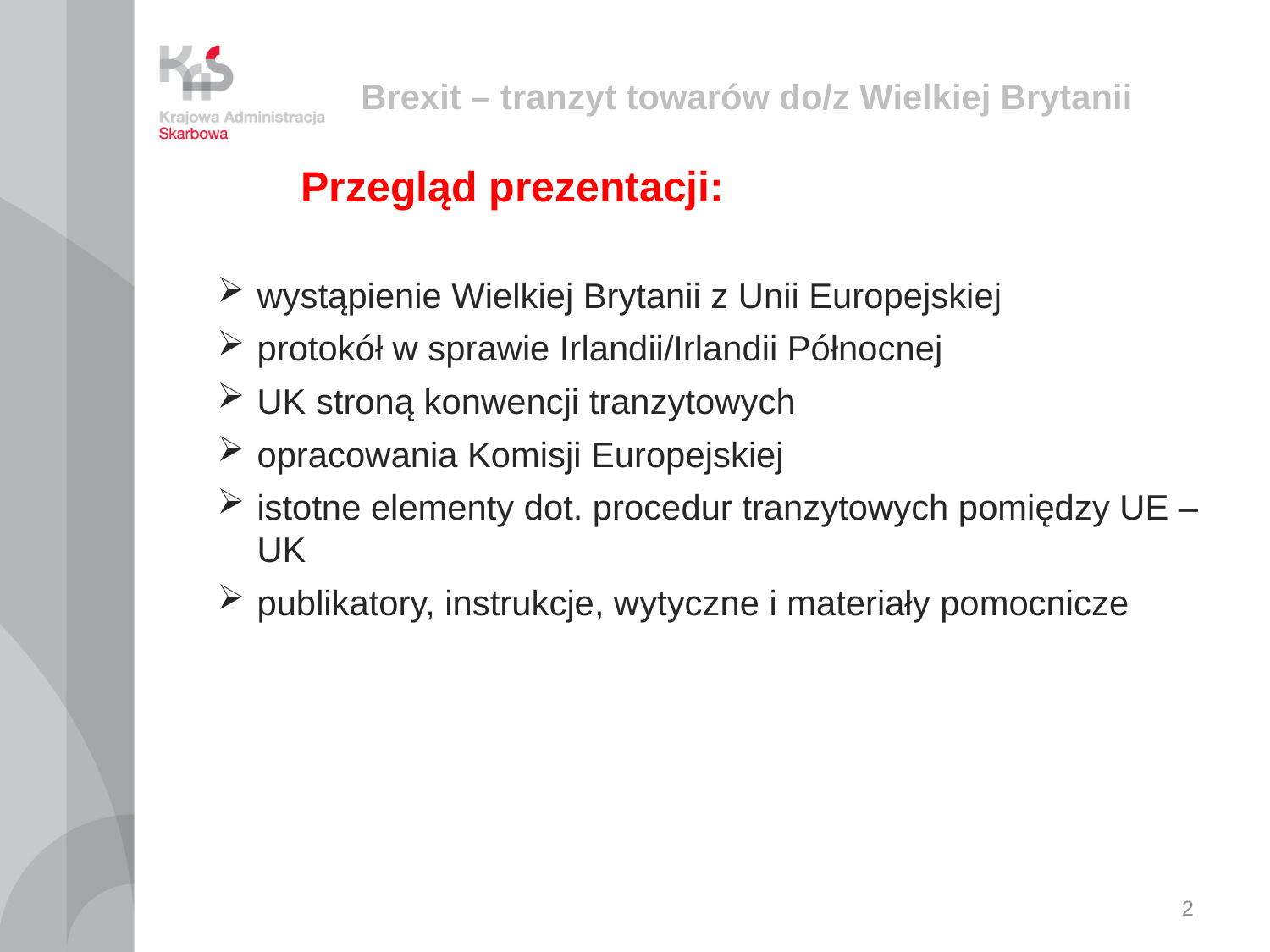

# Brexit – tranzyt towarów do/z Wielkiej Brytanii
Przegląd prezentacji:
wystąpienie Wielkiej Brytanii z Unii Europejskiej
protokół w sprawie Irlandii/Irlandii Północnej
UK stroną konwencji tranzytowych
opracowania Komisji Europejskiej
istotne elementy dot. procedur tranzytowych pomiędzy UE – UK
publikatory, instrukcje, wytyczne i materiały pomocnicze

2